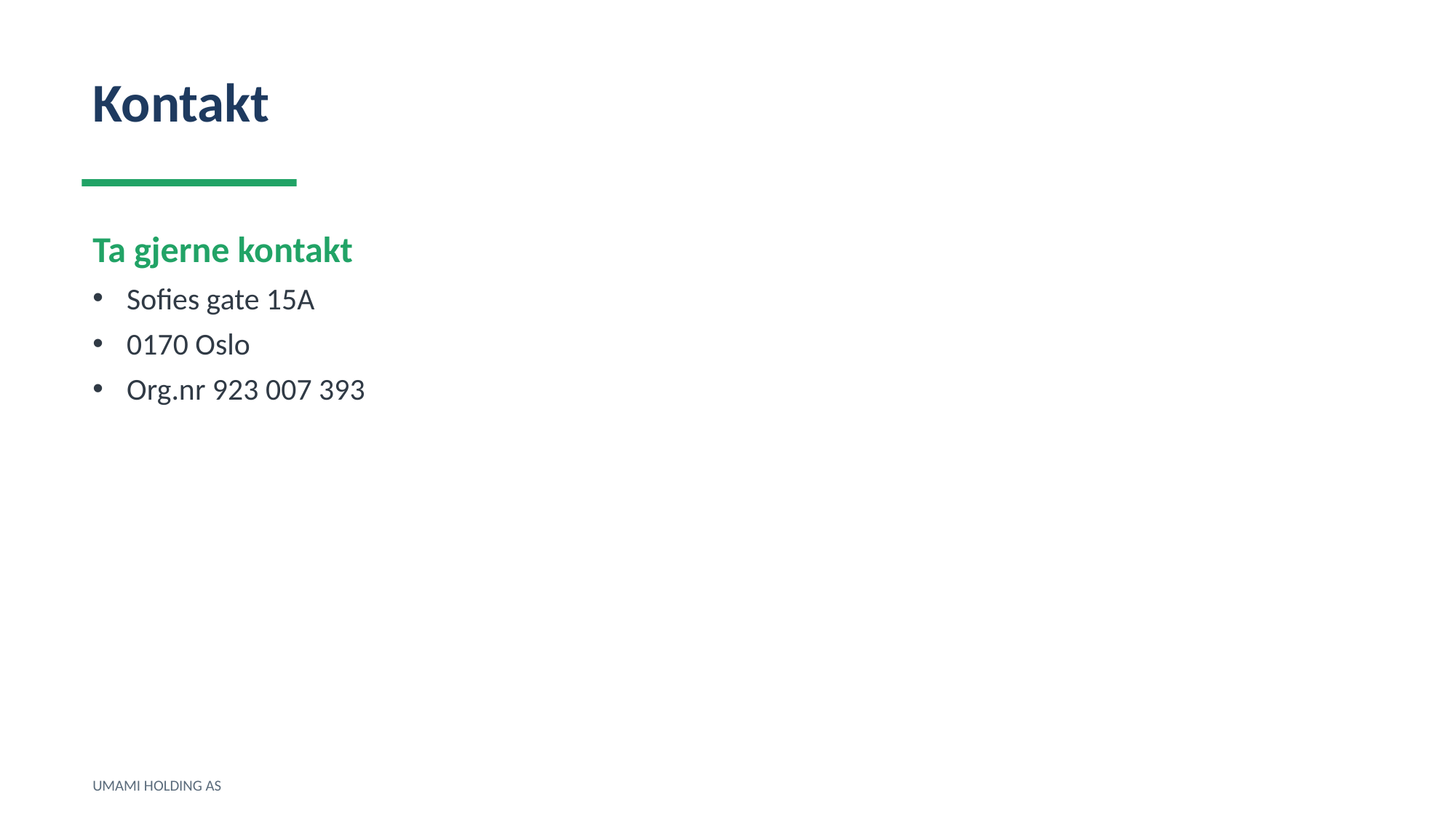

Kontakt

Ta gjerne kontakt
Sofies gate 15A
0170 Oslo
Org.nr 923 007 393
UMAMI HOLDING AS